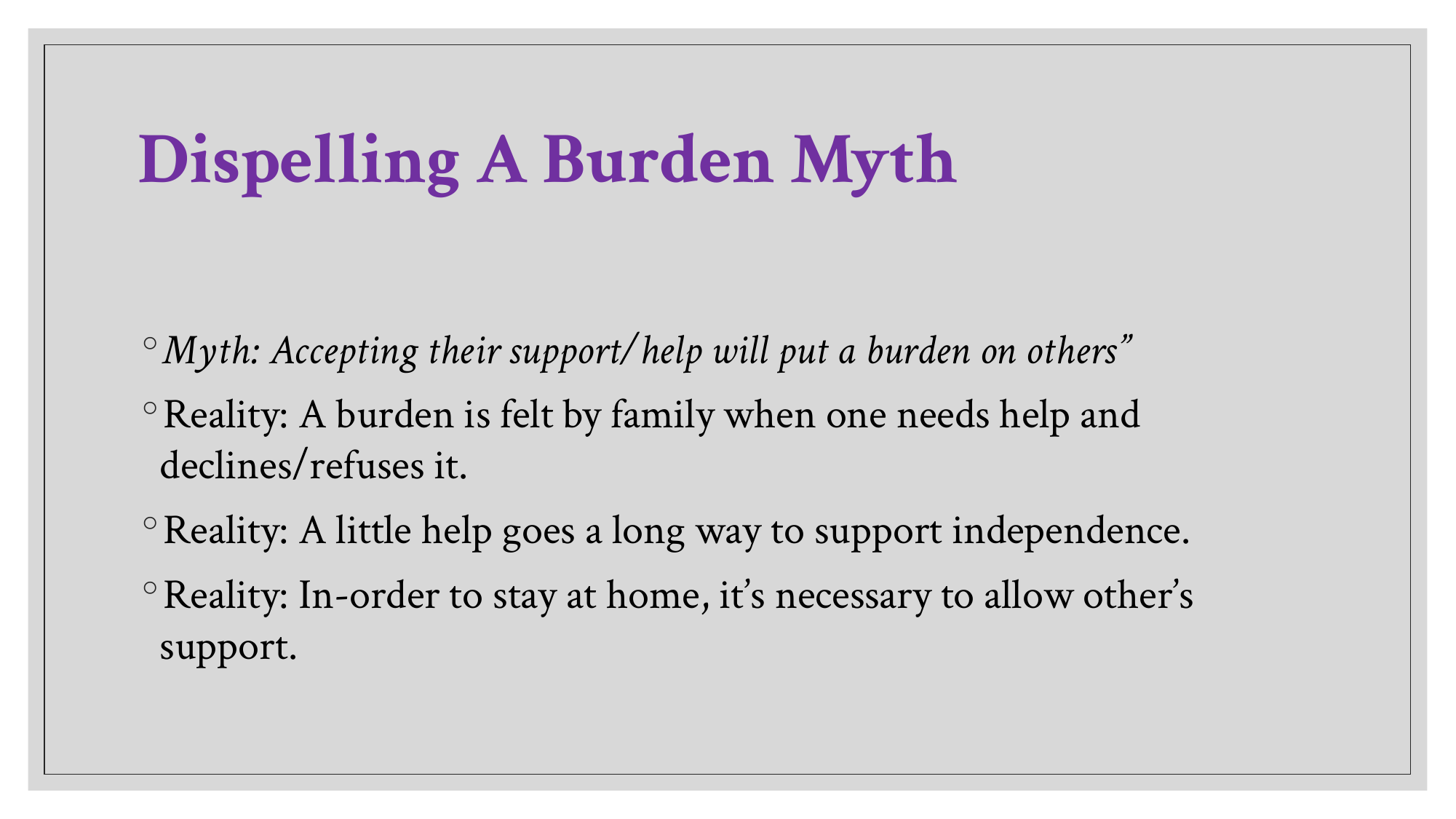

# Dispelling A Burden Myth

Myth: Accepting their support/help will put a burden on others”
Reality: A burden is felt by family when one needs help and declines/refuses it.
Reality: A little help goes a long way to support independence.
Reality: In-order to stay at home, it’s necessary to allow other’s support.